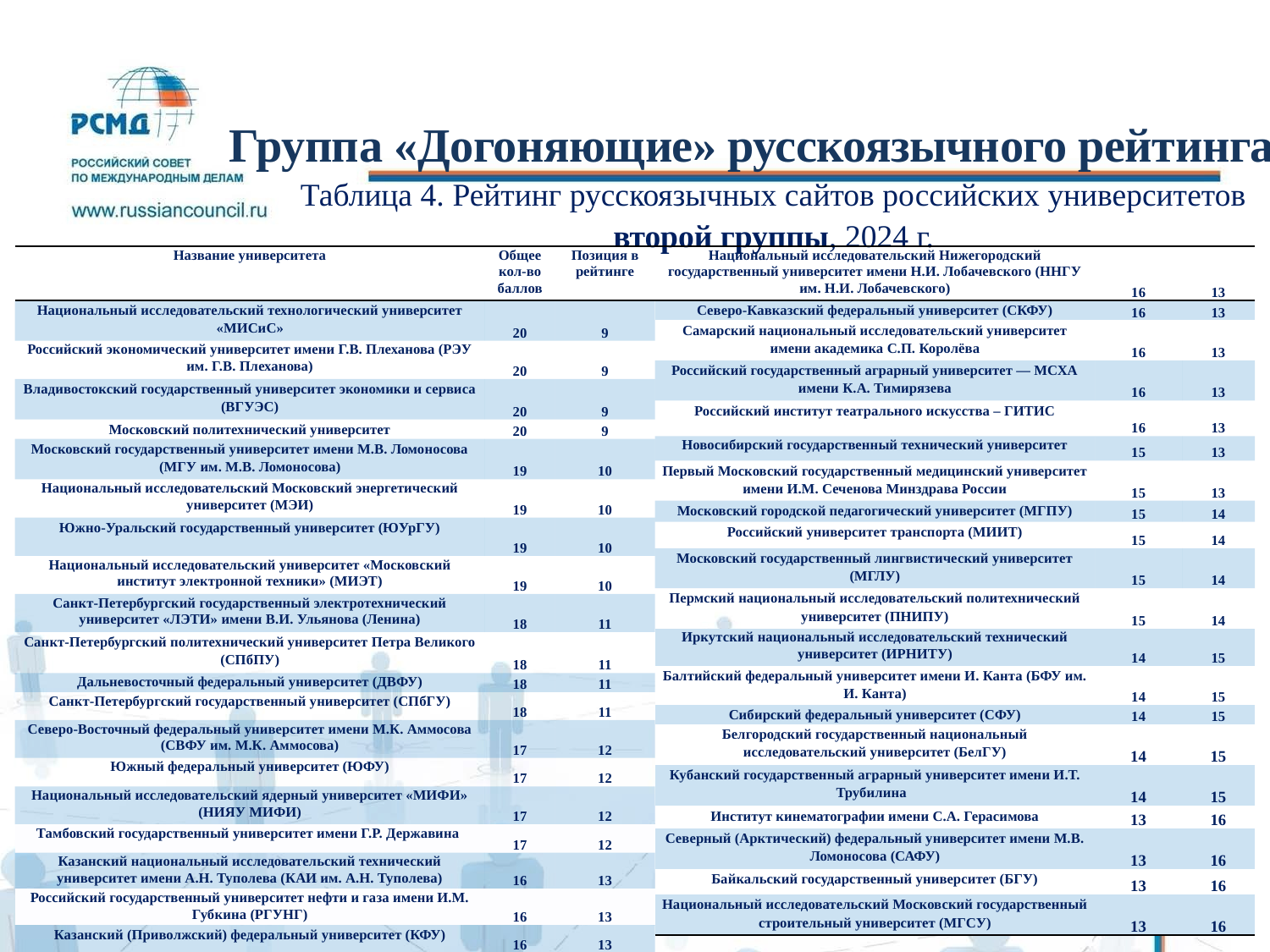

# Группа «Догоняющие» русскоязычного рейтинга
Таблица 4. Рейтинг русскоязычных сайтов российских университетов второй группы, 2024 г.

| Название университета | Общее кол-во баллов | Позиция в рейтинге |
| --- | --- | --- |
| Национальный исследовательский технологический университет «МИСиС» | 20 | 9 |
| Российский экономический университет имени Г.В. Плеханова (РЭУ им. Г.В. Плеханова) | 20 | 9 |
| Владивостокский государственный университет экономики и сервиса (ВГУЭС) | 20 | 9 |
| Московский политехнический университет | 20 | 9 |
| Московский государственный университет имени М.В. Ломоносова (МГУ им. М.В. Ломоносова) | 19 | 10 |
| Национальный исследовательский Московский энергетический университет (МЭИ) | 19 | 10 |
| Южно-Уральский государственный университет (ЮУрГУ) | 19 | 10 |
| Национальный исследовательский университет «Московский институт электронной техники» (МИЭТ) | 19 | 10 |
| Санкт-Петербургский государственный электротехнический университет «ЛЭТИ» имени В.И. Ульянова (Ленина) | 18 | 11 |
| Санкт-Петербургский политехнический университет Петра Великого (СПбПУ) | 18 | 11 |
| Дальневосточный федеральный университет (ДВФУ) | 18 | 11 |
| Санкт-Петербургский государственный университет (СПбГУ) | 18 | 11 |
| Северо-Восточный федеральный университет имени М.К. Аммосова (СВФУ им. М.К. Аммосова) | 17 | 12 |
| Южный федеральный университет (ЮФУ) | 17 | 12 |
| Национальный исследовательский ядерный университет «МИФИ» (НИЯУ МИФИ) | 17 | 12 |
| Тамбовский государственный университет имени Г.Р. Державина | 17 | 12 |
| Казанский национальный исследовательский технический университет имени А.Н. Туполева (КАИ им. А.Н. Туполева) | 16 | 13 |
| Российский государственный университет нефти и газа имени И.М. Губкина (РГУНГ) | 16 | 13 |
| Казанский (Приволжский) федеральный университет (КФУ) | 16 | 13 |
| Национальный исследовательский Нижегородский государственный университет имени Н.И. Лобачевского (ННГУ им. Н.И. Лобачевского) | 16 | 13 |
| --- | --- | --- |
| Северо-Кавказский федеральный университет (СКФУ) | 16 | 13 |
| Самарский национальный исследовательский университет имени академика С.П. Королёва | 16 | 13 |
| Российский государственный аграрный университет — МСХА имени К.А. Тимирязева | 16 | 13 |
| Российский институт театрального искусства – ГИТИС | 16 | 13 |
| Новосибирский государственный технический университет | 15 | 13 |
| Первый Московский государственный медицинский университет имени И.М. Сеченова Минздрава России | 15 | 13 |
| Московский городской педагогический университет (МГПУ) | 15 | 14 |
| Российский университет транспорта (МИИТ) | 15 | 14 |
| Московский государственный лингвистический университет (МГЛУ) | 15 | 14 |
| Пермский национальный исследовательский политехнический университет (ПНИПУ) | 15 | 14 |
| Иркутский национальный исследовательский технический университет (ИРНИТУ) | 14 | 15 |
| Балтийский федеральный университет имени И. Канта (БФУ им. И. Канта) | 14 | 15 |
| Сибирский федеральный университет (СФУ) | 14 | 15 |
| Белгородский государственный национальный исследовательский университет (БелГУ) | 14 | 15 |
| Кубанский государственный аграрный университет имени И.Т. Трубилина | 14 | 15 |
| Институт кинематографии имени С.А. Герасимова | 13 | 16 |
| Северный (Арктический) федеральный университет имени М.В. Ломоносова (САФУ) | 13 | 16 |
| Байкальский государственный университет (БГУ) | 13 | 16 |
| Национальный исследовательский Московский государственный строительный университет (МГСУ) | 13 | 16 |